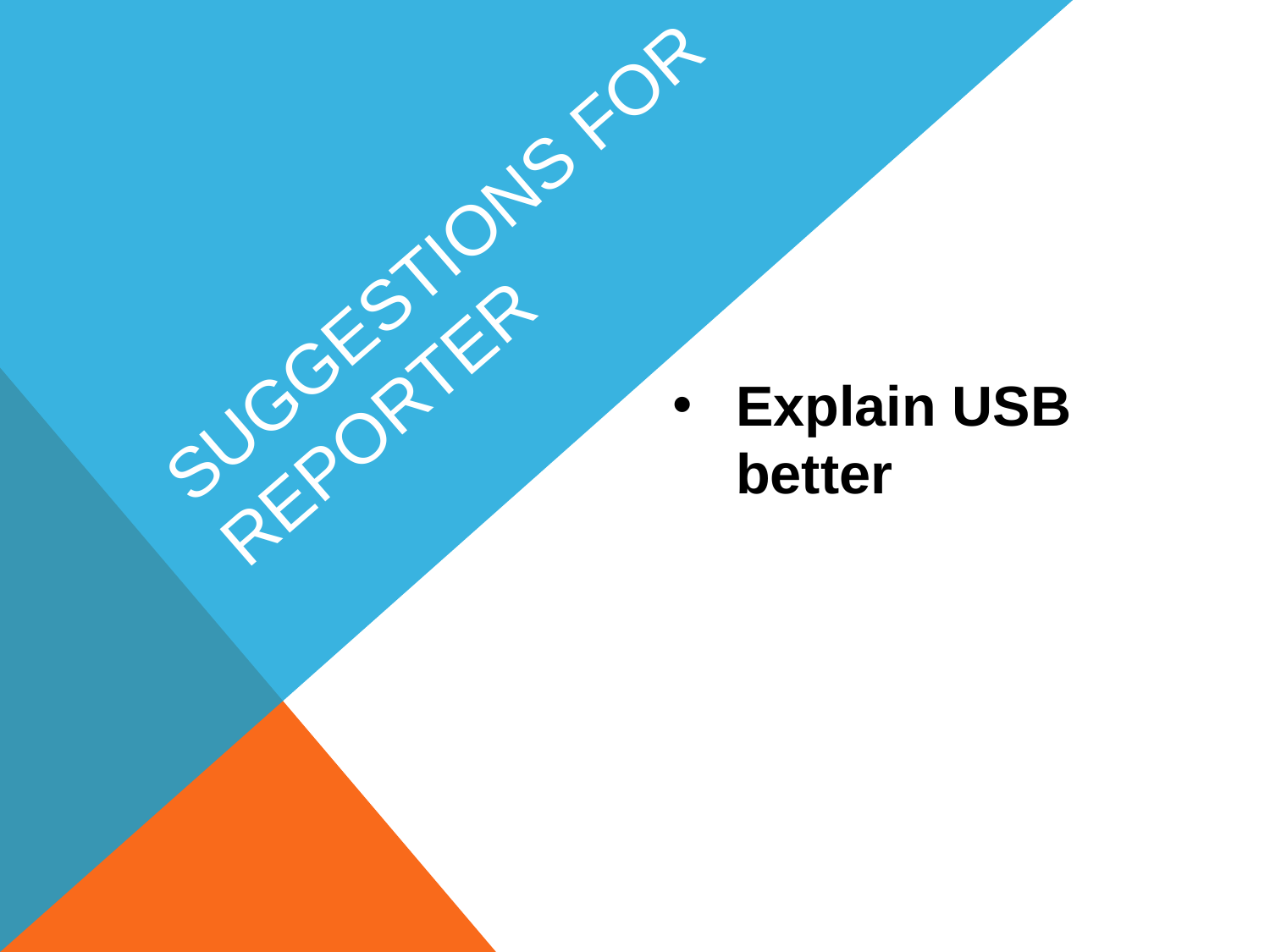

# Suggestions for reporter

Explain USB better